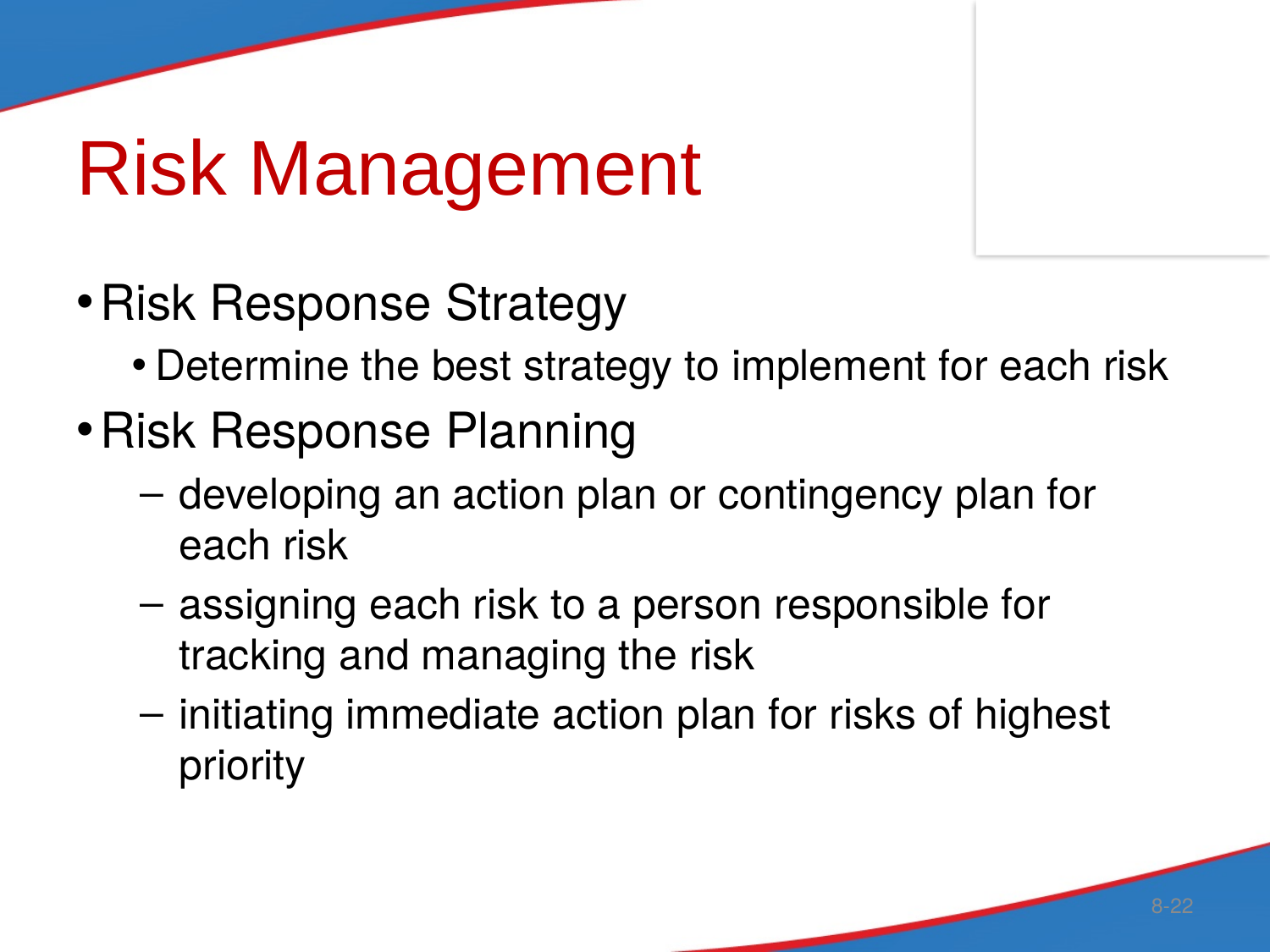

# Risk Management
Risk Response Strategy
Determine the best strategy to implement for each risk
Risk Response Planning
developing an action plan or contingency plan for each risk
assigning each risk to a person responsible for tracking and managing the risk
initiating immediate action plan for risks of highest priority

8-22